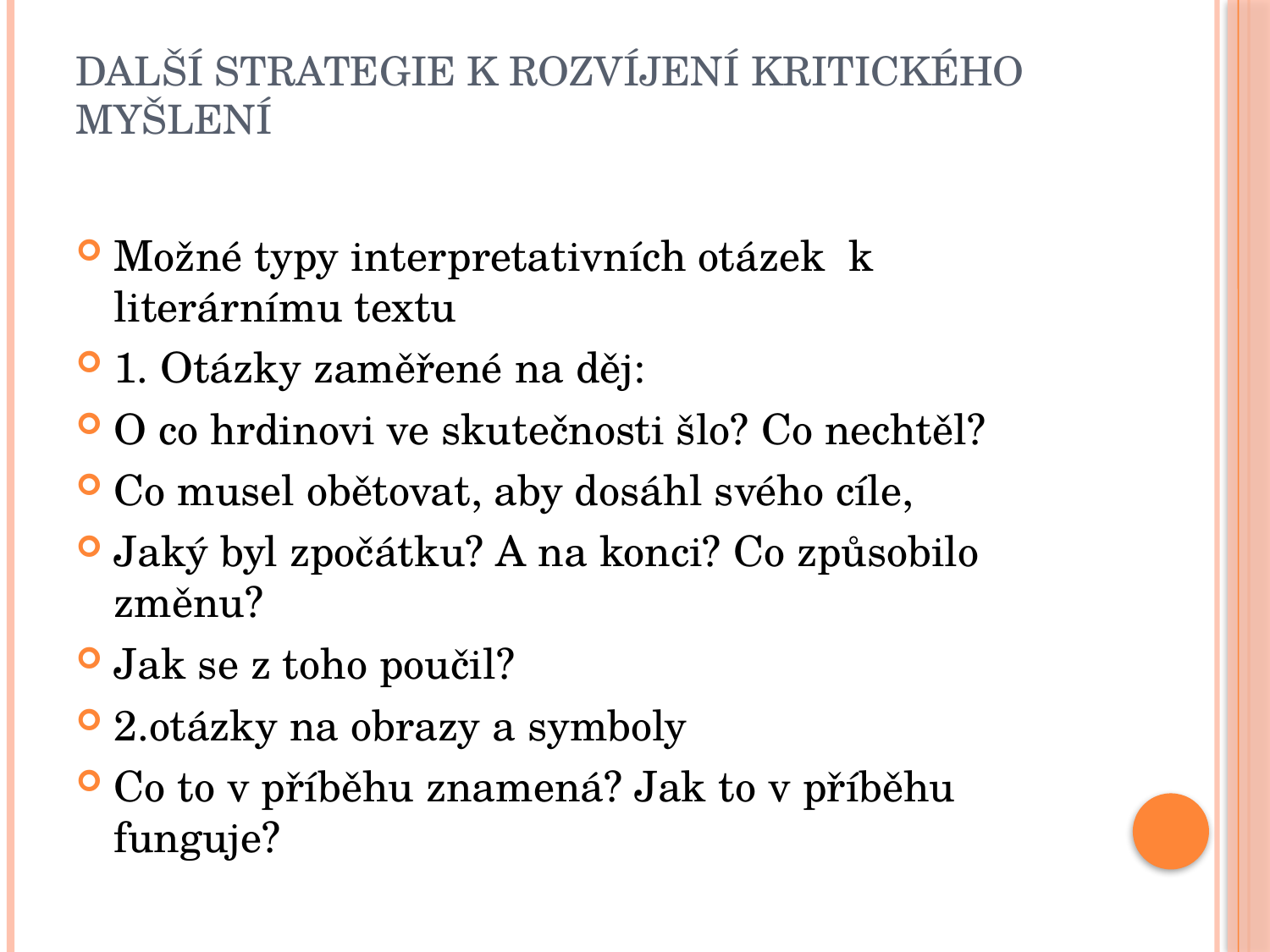

# Další strategie k rozvíjení kritického myšlení
Možné typy interpretativních otázek  k literárnímu textu
1. Otázky zaměřené na děj:
O co hrdinovi ve skutečnosti šlo? Co nechtěl?
Co musel obětovat, aby dosáhl svého cíle,
Jaký byl zpočátku? A na konci? Co způsobilo změnu?
Jak se z toho poučil?
2.otázky na obrazy a symboly
Co to v příběhu znamená? Jak to v příběhu funguje?